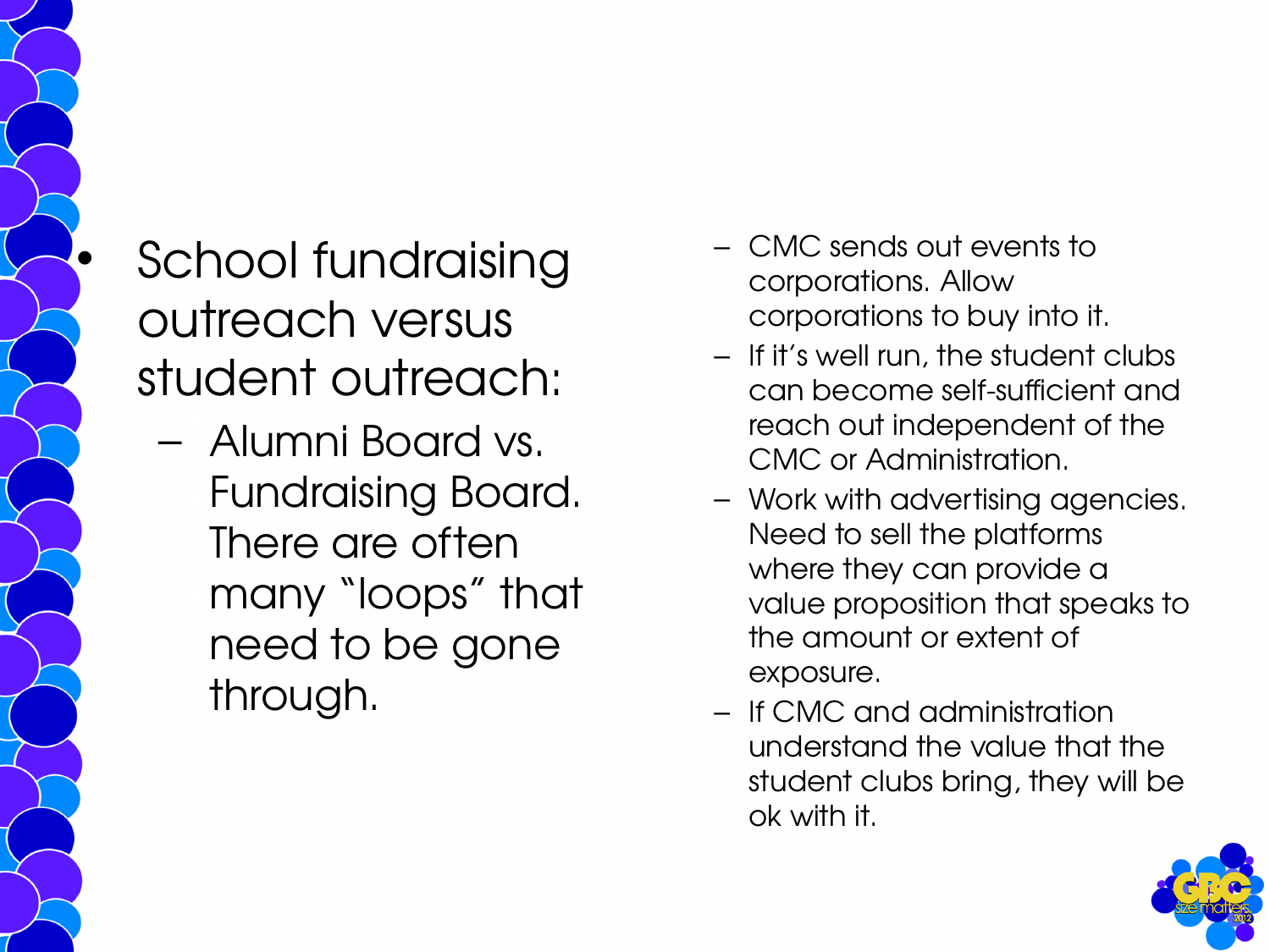

#
School fundraising outreach versus student outreach:
Alumni Board vs. Fundraising Board. There are often many “loops” that need to be gone through.

CMC sends out events to corporations. Allow corporations to buy into it.
If it’s well run, the student clubs can become self-sufficient and reach out independent of the CMC or Administration.
Work with advertising agencies. Need to sell the platforms where they can provide a value proposition that speaks to the amount or extent of exposure.
If CMC and administration understand the value that the student clubs bring, they will be ok with it.